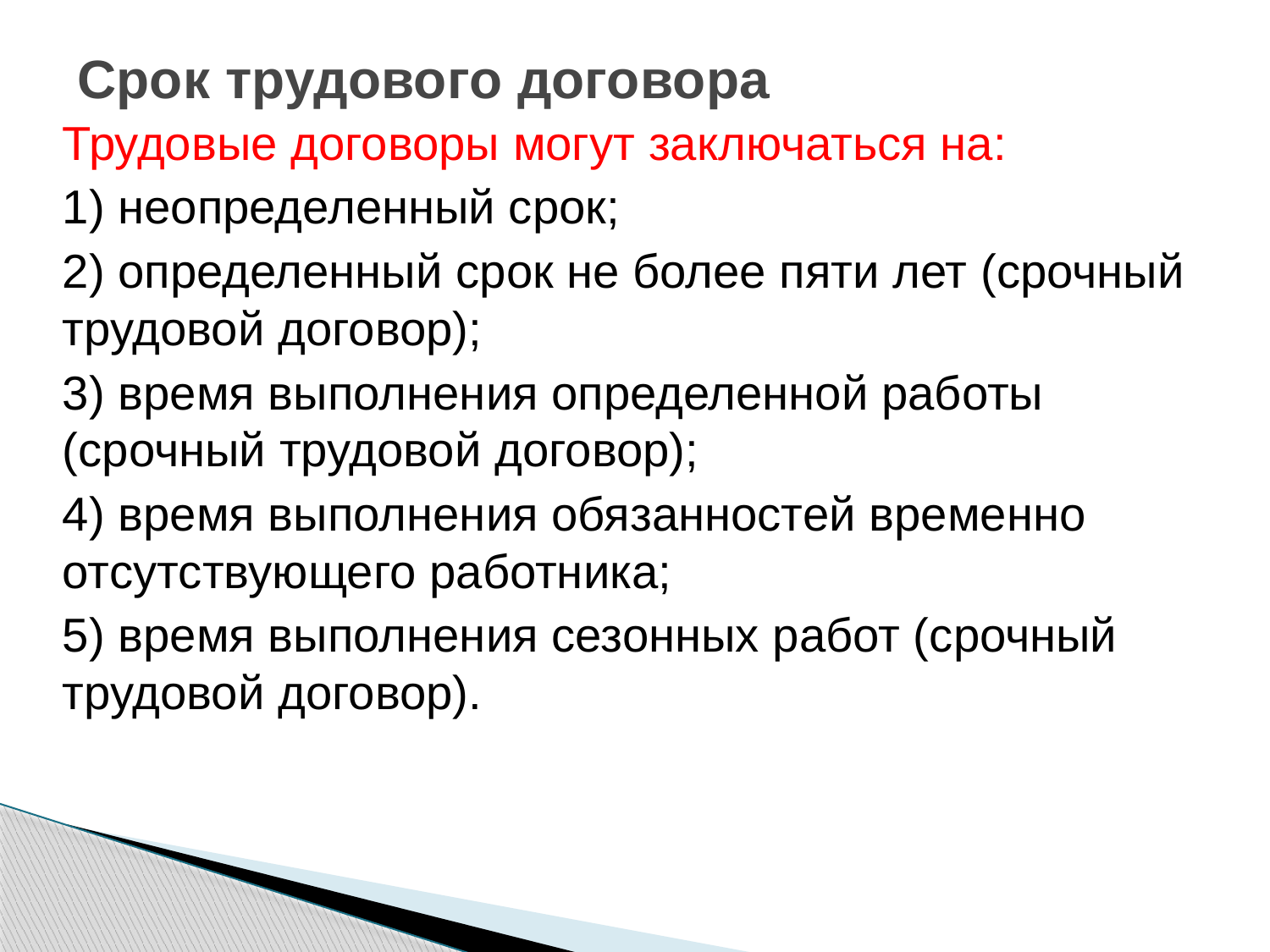

# Срок трудового договора
Трудовые договоры могут заключаться на:
1) неопределенный срок;
2) определенный срок не более пяти лет (срочный трудовой договор);
3) время выполнения определенной работы (срочный трудовой договор);
4) время выполнения обязанностей временно отсутствующего работника;
5) время выполнения сезонных работ (срочный трудовой договор).